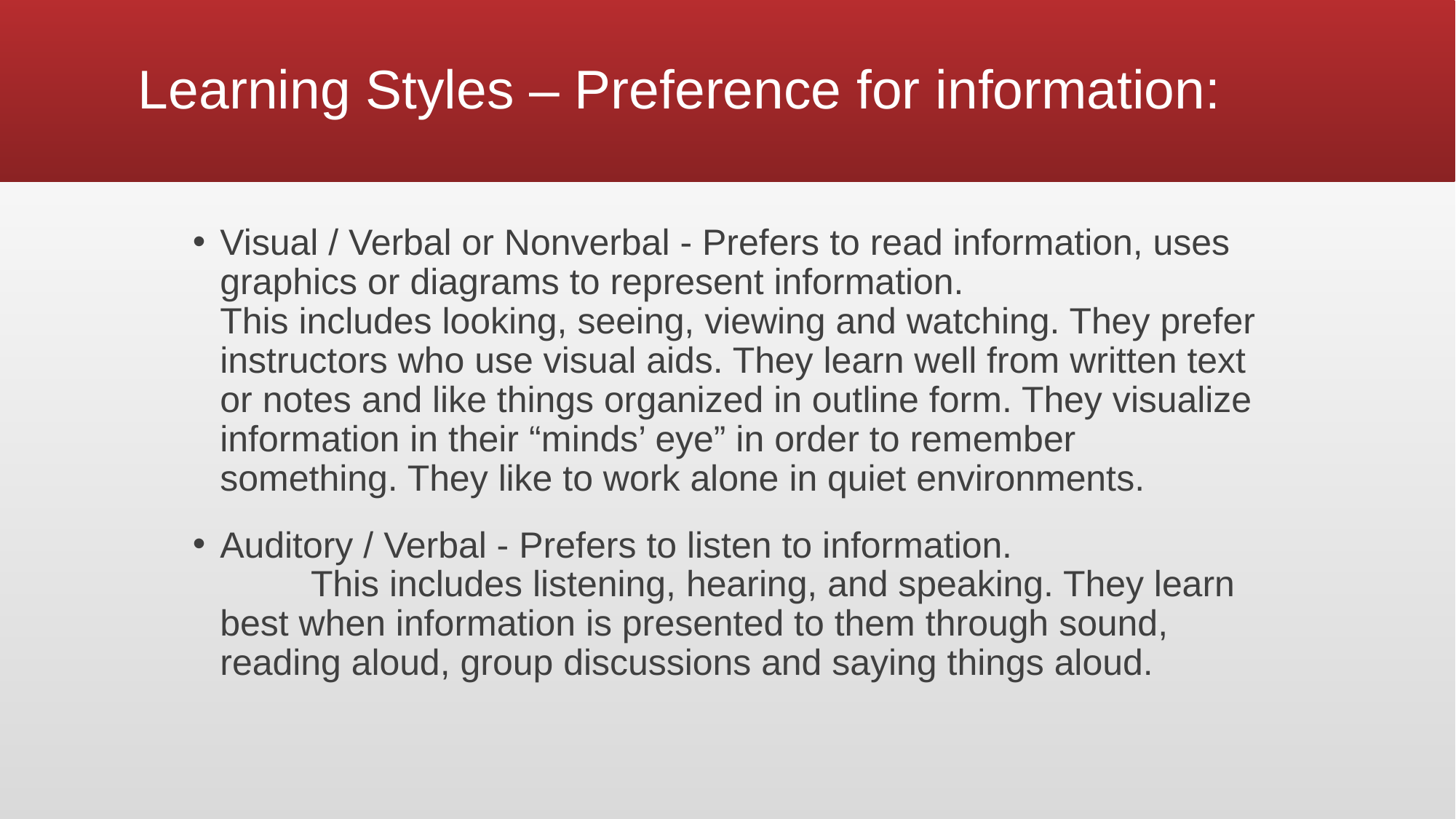

# Learning Styles – Preference for information:
Visual / Verbal or Nonverbal - Prefers to read information, uses graphics or diagrams to represent information.                            This includes looking, seeing, viewing and watching. They prefer instructors who use visual aids. They learn well from written text or notes and like things organized in outline form. They visualize information in their “minds’ eye” in order to remember something. They like to work alone in quiet environments.
Auditory / Verbal - Prefers to listen to information.                                  This includes listening, hearing, and speaking. They learn best when information is presented to them through sound, reading aloud, group discussions and saying things aloud.